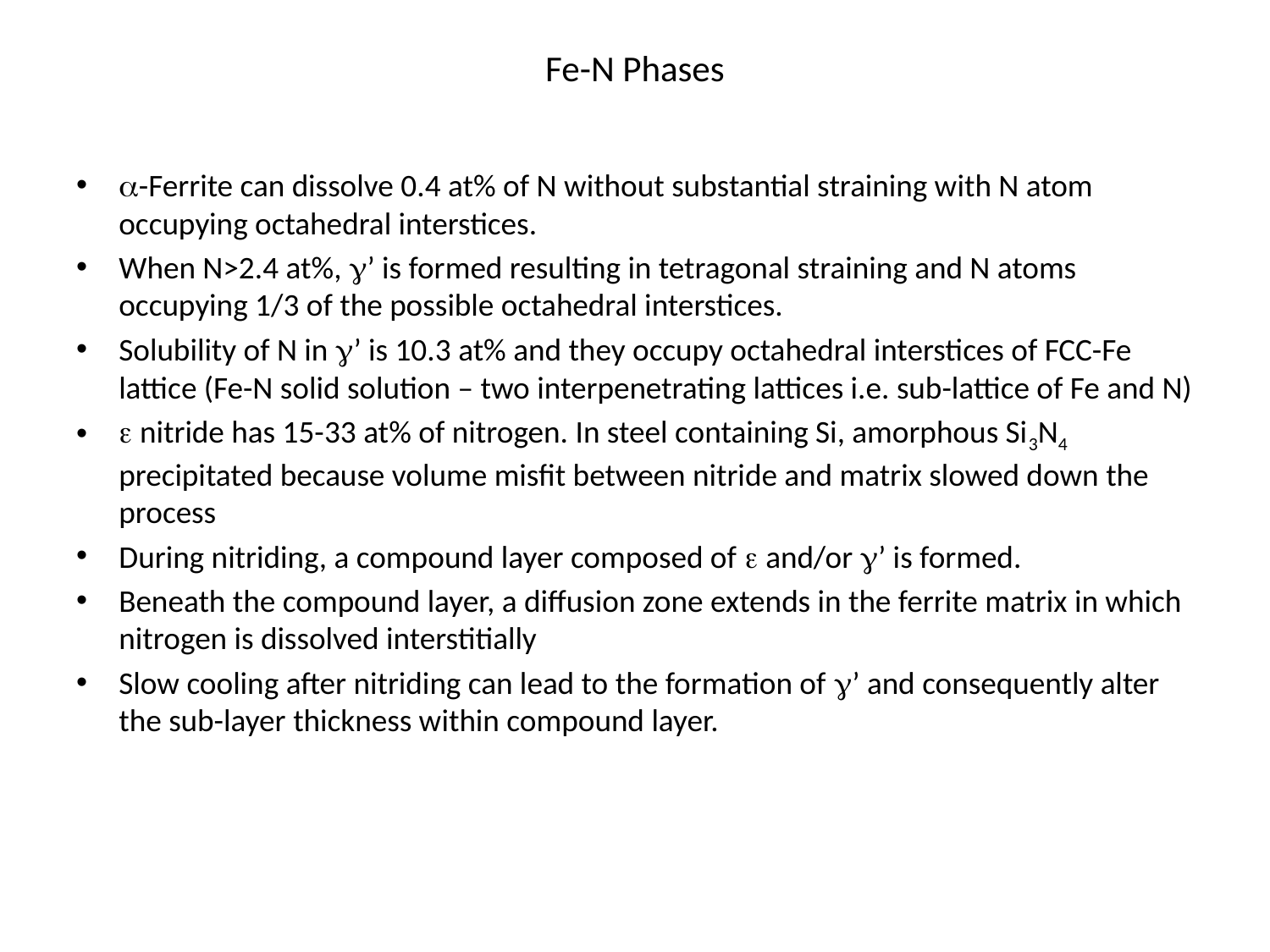

# Fe-N Phases
α-Ferrite can dissolve 0.4 at% of N without substantial straining with N atom occupying octahedral interstices.
When N>2.4 at%, γ’ is formed resulting in tetragonal straining and N atoms occupying 1/3 of the possible octahedral interstices.
Solubility of N in γ’ is 10.3 at% and they occupy octahedral interstices of FCC-Fe lattice (Fe-N solid solution – two interpenetrating lattices i.e. sub-lattice of Fe and N)
ε nitride has 15-33 at% of nitrogen. In steel containing Si, amorphous Si3N4 precipitated because volume misfit between nitride and matrix slowed down the process
During nitriding, a compound layer composed of ε and/or γ’ is formed.
Beneath the compound layer, a diffusion zone extends in the ferrite matrix in which nitrogen is dissolved interstitially
Slow cooling after nitriding can lead to the formation of γ’ and consequently alter the sub-layer thickness within compound layer.